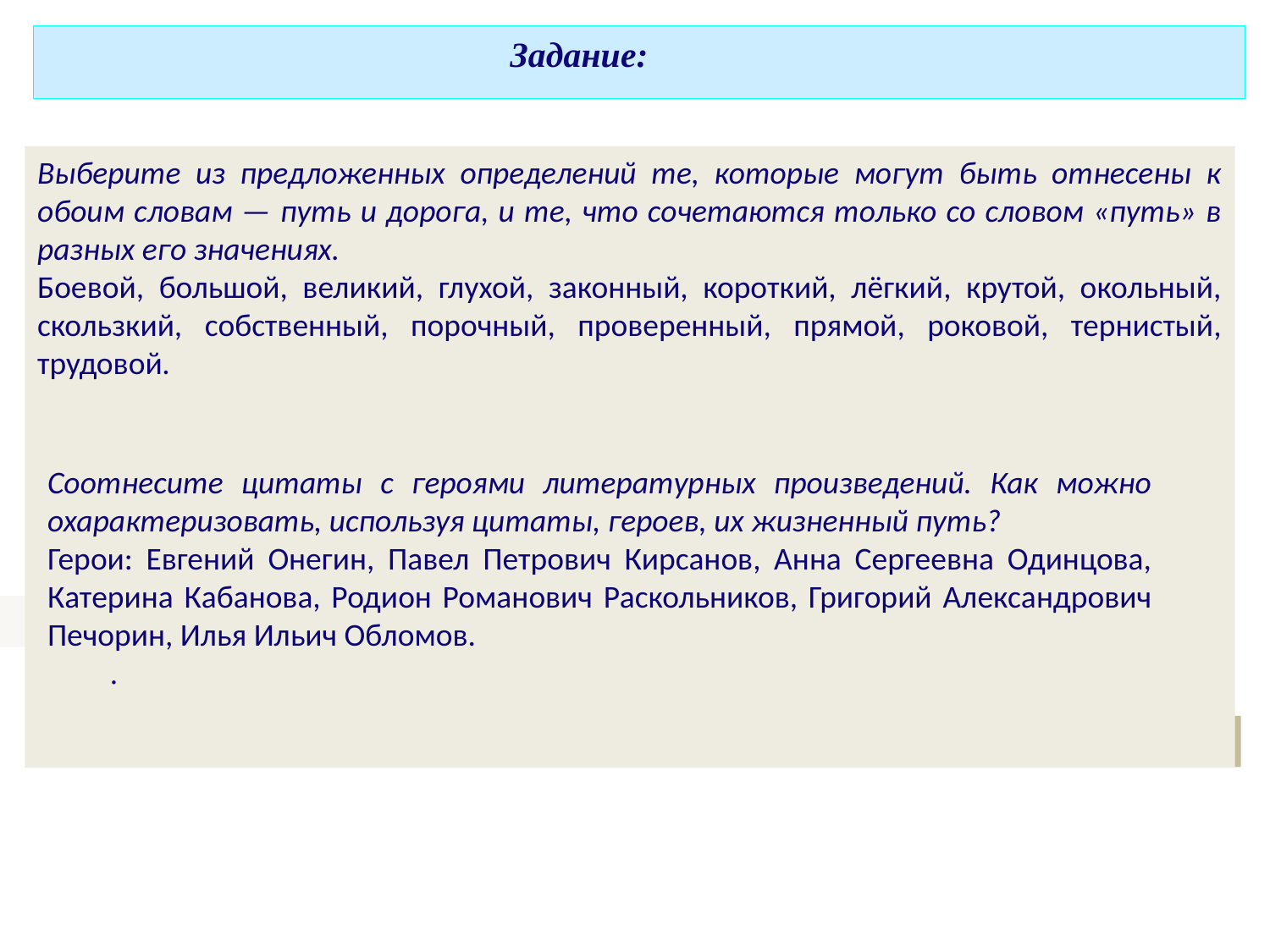

Задание:

Выберите из предложенных определений те, которые могут быть отнесены к обоим словам — путь и дорога, и те, что сочетаются только со словом «путь» в разных его значениях.
Боевой, большой, великий, глухой, законный, короткий, лёгкий, крутой, окольный, скользкий, собственный, порочный, проверенный, прямой, роковой, тернистый, трудовой.

Соотнесите цитаты с героями литературных произведений. Как можно охарактеризовать, используя цитаты, героев, их жизненный путь?
Герои: Евгений Онегин, Павел Петрович Кирсанов, Анна Сергеевна Одинцова, Катерина Кабанова, Родион Романович Раскольников, Григорий Александрович Печорин, Илья Ильич Обломов.
.